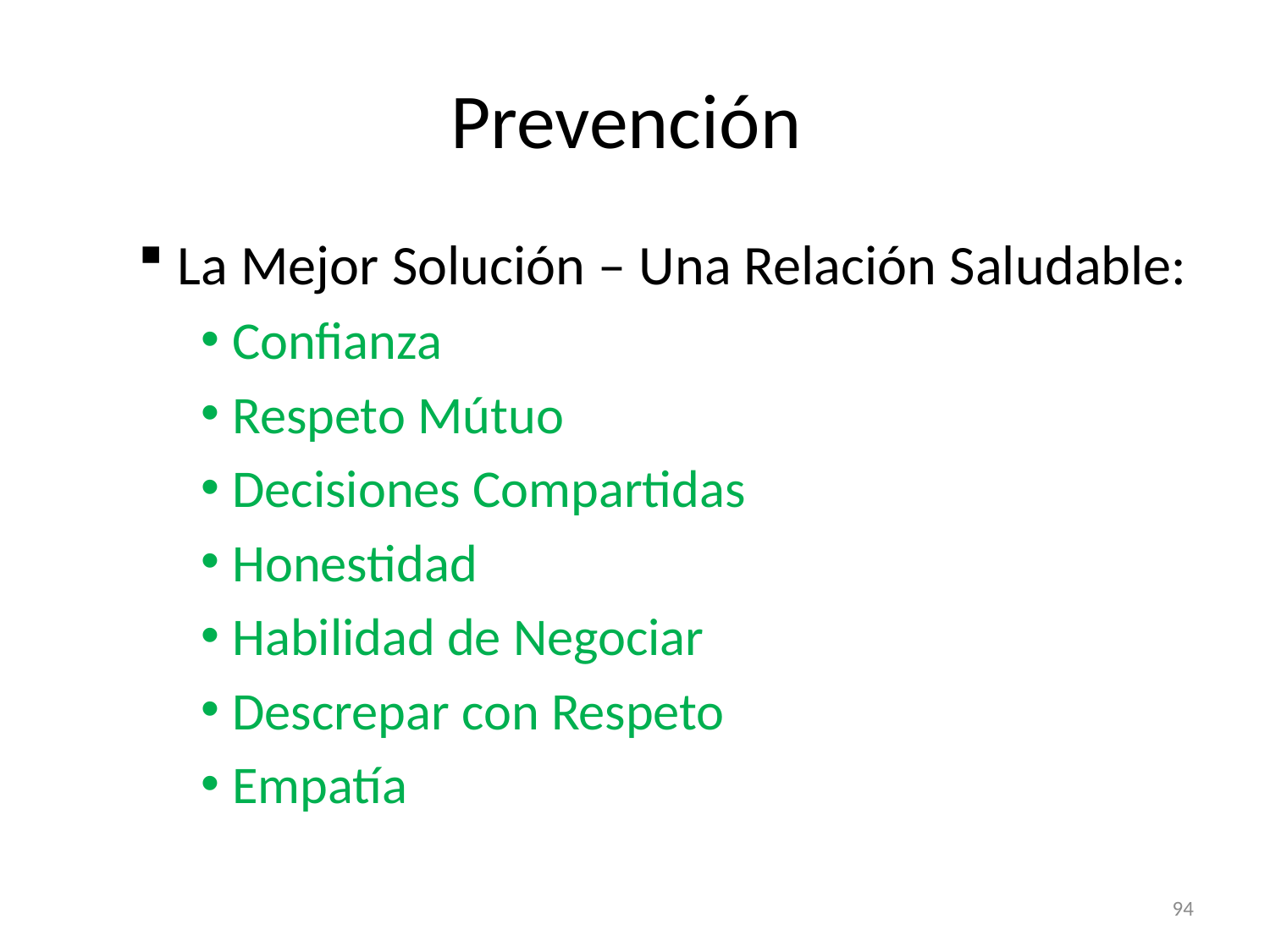

# Prevención
La Mejor Solución – Una Relación Saludable:
Confianza
Respeto Mútuo
Decisiones Compartidas
Honestidad
Habilidad de Negociar
Descrepar con Respeto
Empatía

94